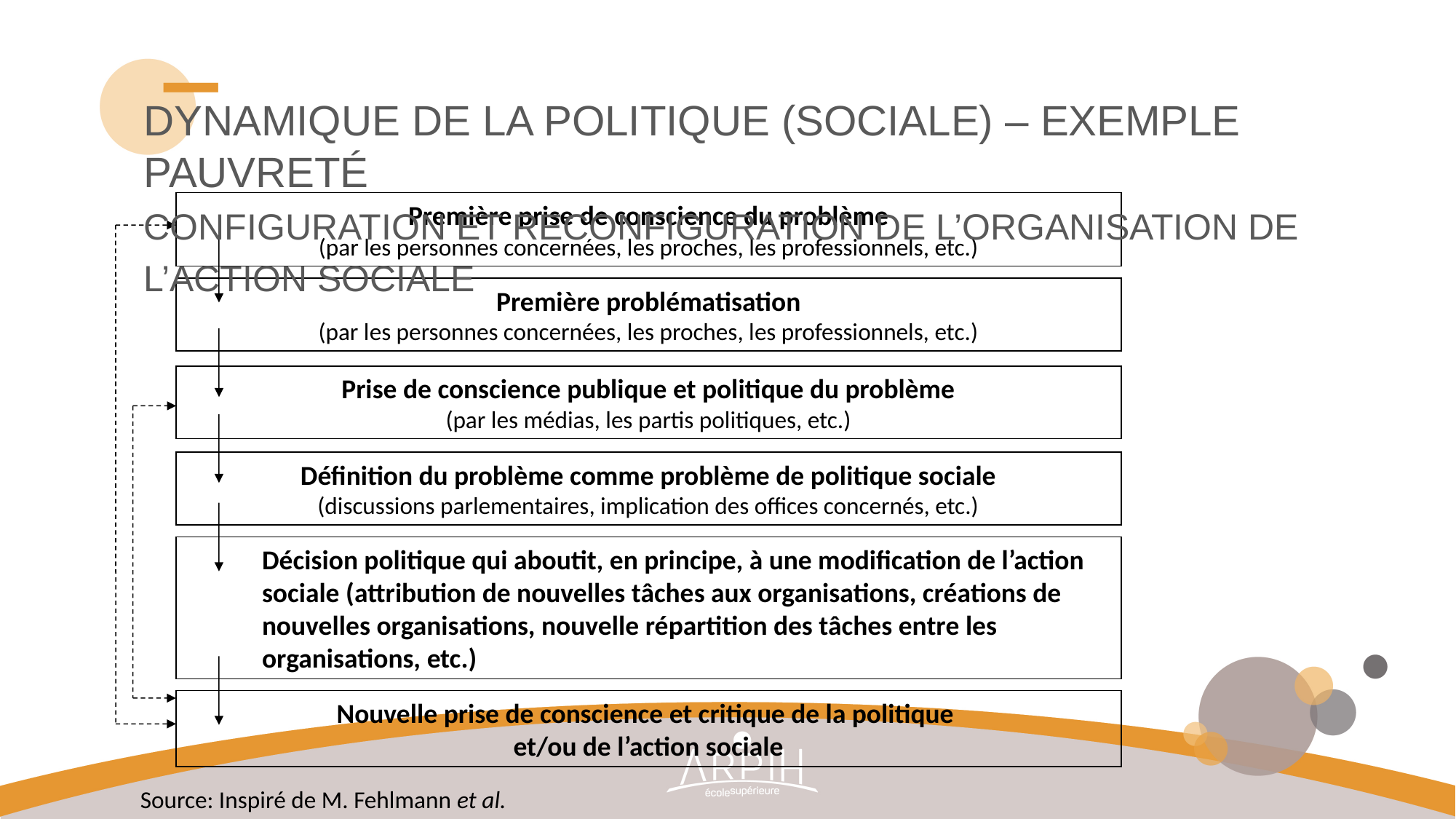

# Dynamique de la politique (sociale) – exemple Pauvreté configuration et reconfiguration de l’organisation de l’action sociale
Première prise de conscience du problème
(par les personnes concernées, les proches, les professionnels, etc.)

Première problématisation
(par les personnes concernées, les proches, les professionnels, etc.)

Prise de conscience publique et politique du problème
(par les médias, les partis politiques, etc.)

Définition du problème comme problème de politique sociale
(discussions parlementaires, implication des offices concernés, etc.)

Décision politique qui aboutit, en principe, à une modification de l’action sociale (attribution de nouvelles tâches aux organisations, créations de nouvelles organisations, nouvelle répartition des tâches entre les organisations, etc.)

Nouvelle prise de conscience et critique de la politique
et/ou de l’action sociale

Source: Inspiré de M. Fehlmann et al.